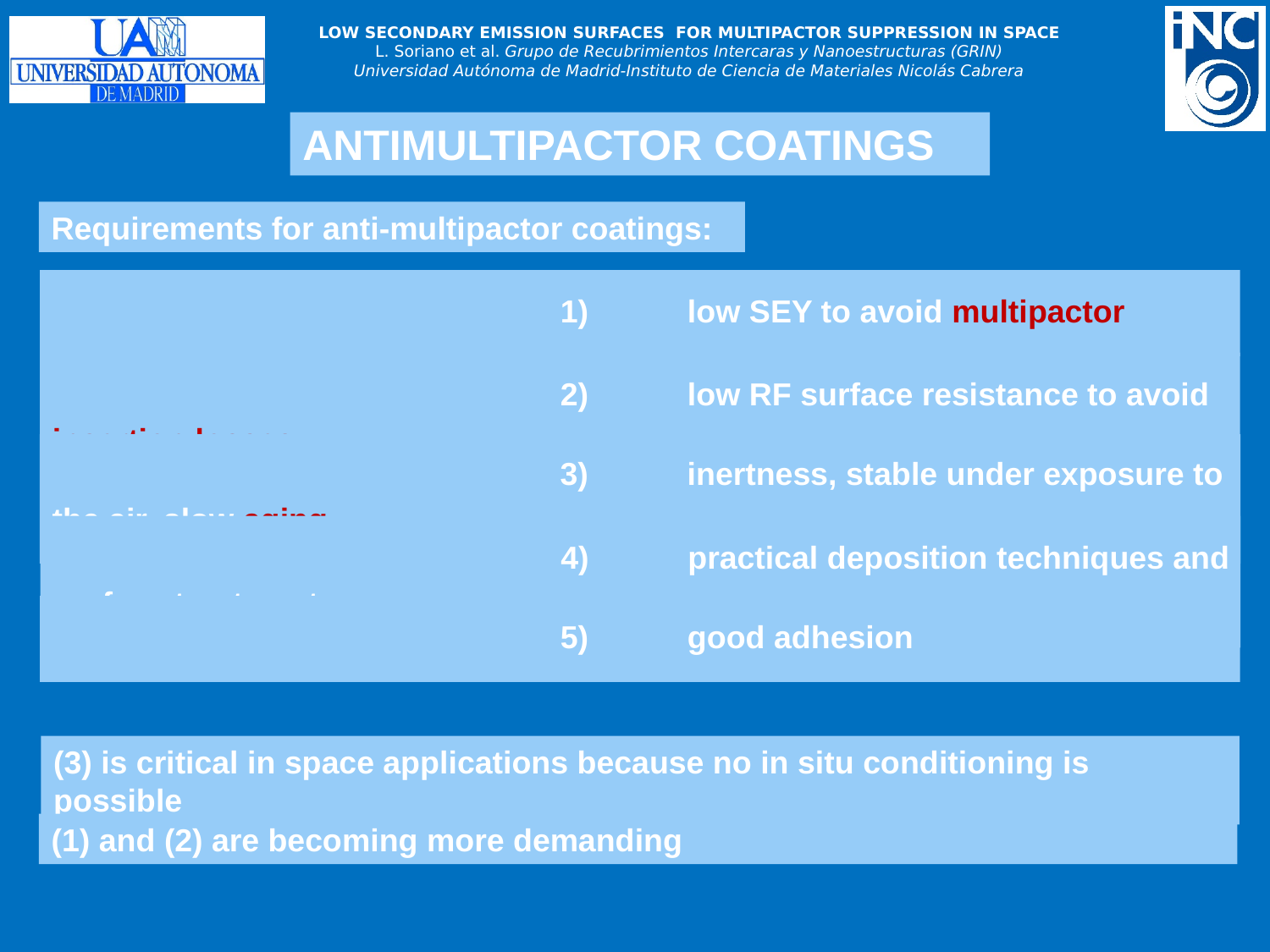

ANTIMULTIPACTOR COATINGS
Requirements for anti-multipactor coatings:
				1)	low SEY to avoid multipactor
				2)	low RF surface resistance to avoid insertion losses
				3)	inertness, stable under exposure to the air, slow aging
				4)	practical deposition techniques and surface treatments
				5)	good adhesion
(3) is critical in space applications because no in situ conditioning is possible
(1) and (2) are becoming more demanding